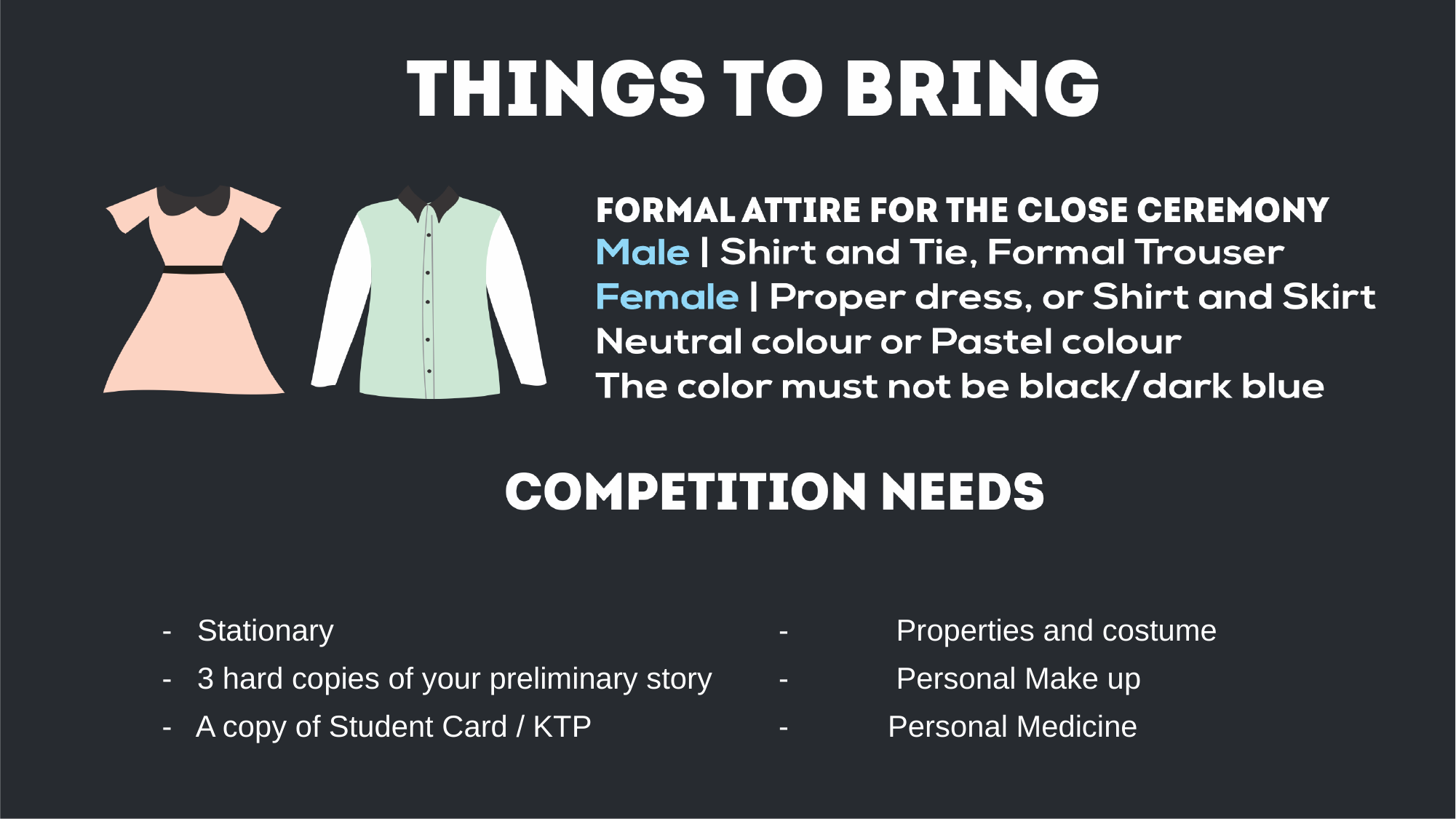

-   Stationary
-   3 hard copies of your preliminary story
-   A copy of Student Card / KTP
-	 Properties and costume
-	 Personal Make up
-	Personal Medicine